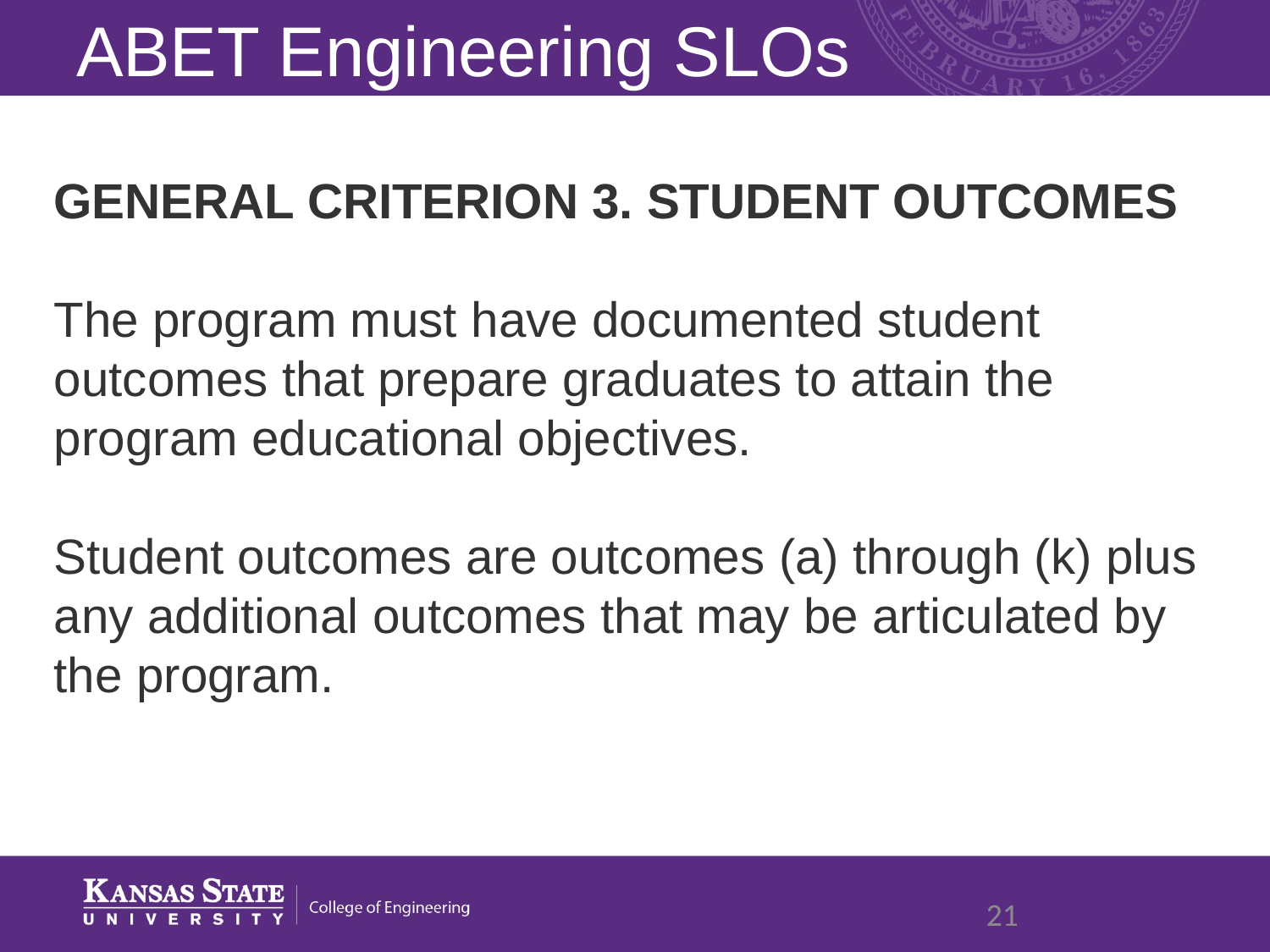

ABET Engineering SLOs

GENERAL CRITERION 3. STUDENT OUTCOMES

The program must have documented student outcomes that prepare graduates to attain the program educational objectives.

Student outcomes are outcomes (a) through (k) plus any additional outcomes that may be articulated by the program.
State of Kansas
21